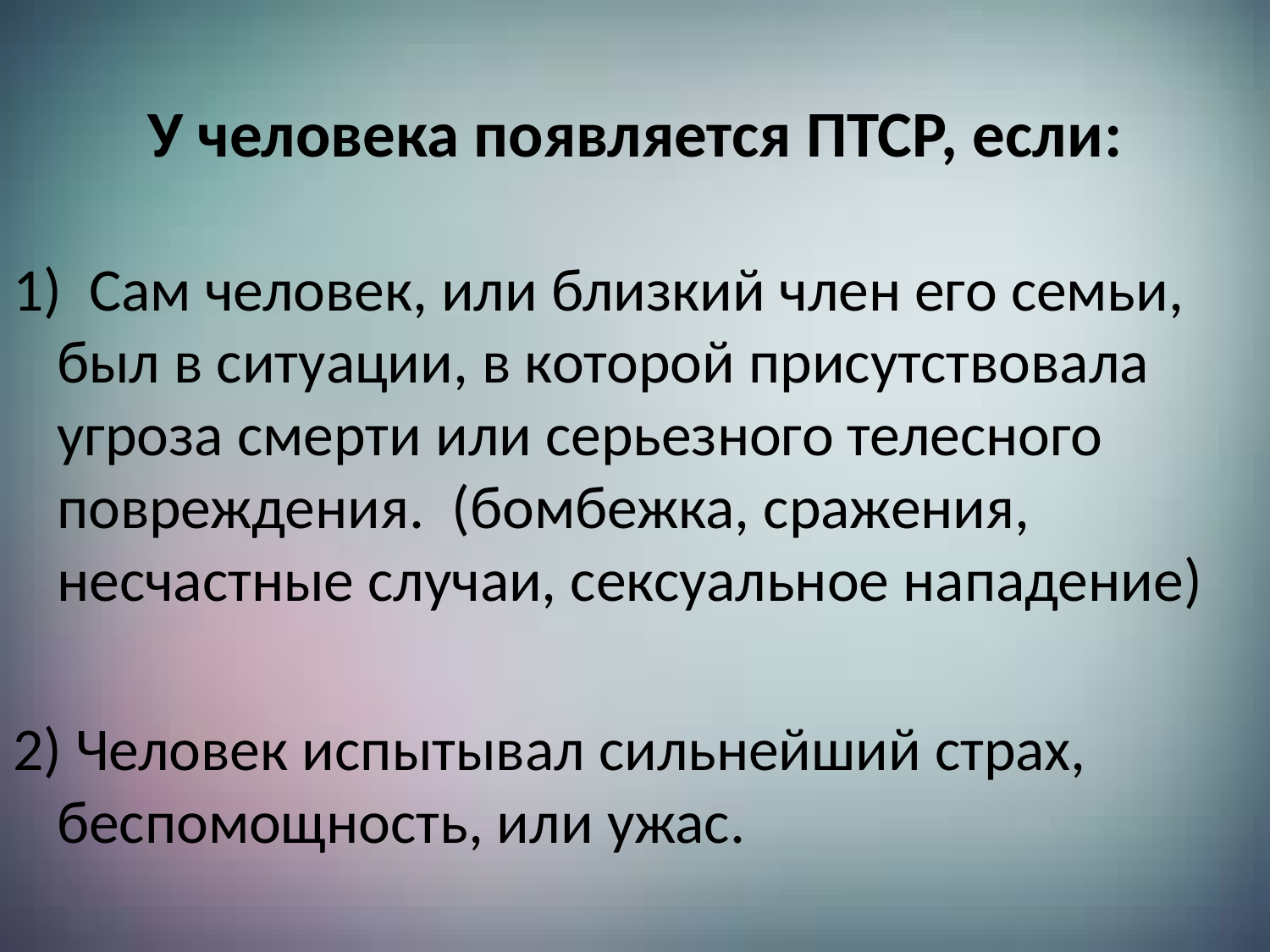

У человека появляется ПТСР, если:

1)  Сам человек, или близкий член его семьи, был в ситуации, в которой присутствовала угроза смерти или серьезного телесного повреждения.  (бомбежка, сражения, несчастные случаи, сексуальное нападение)

2) Человек испытывал сильнейший страх, беспомощность, или ужас.

#